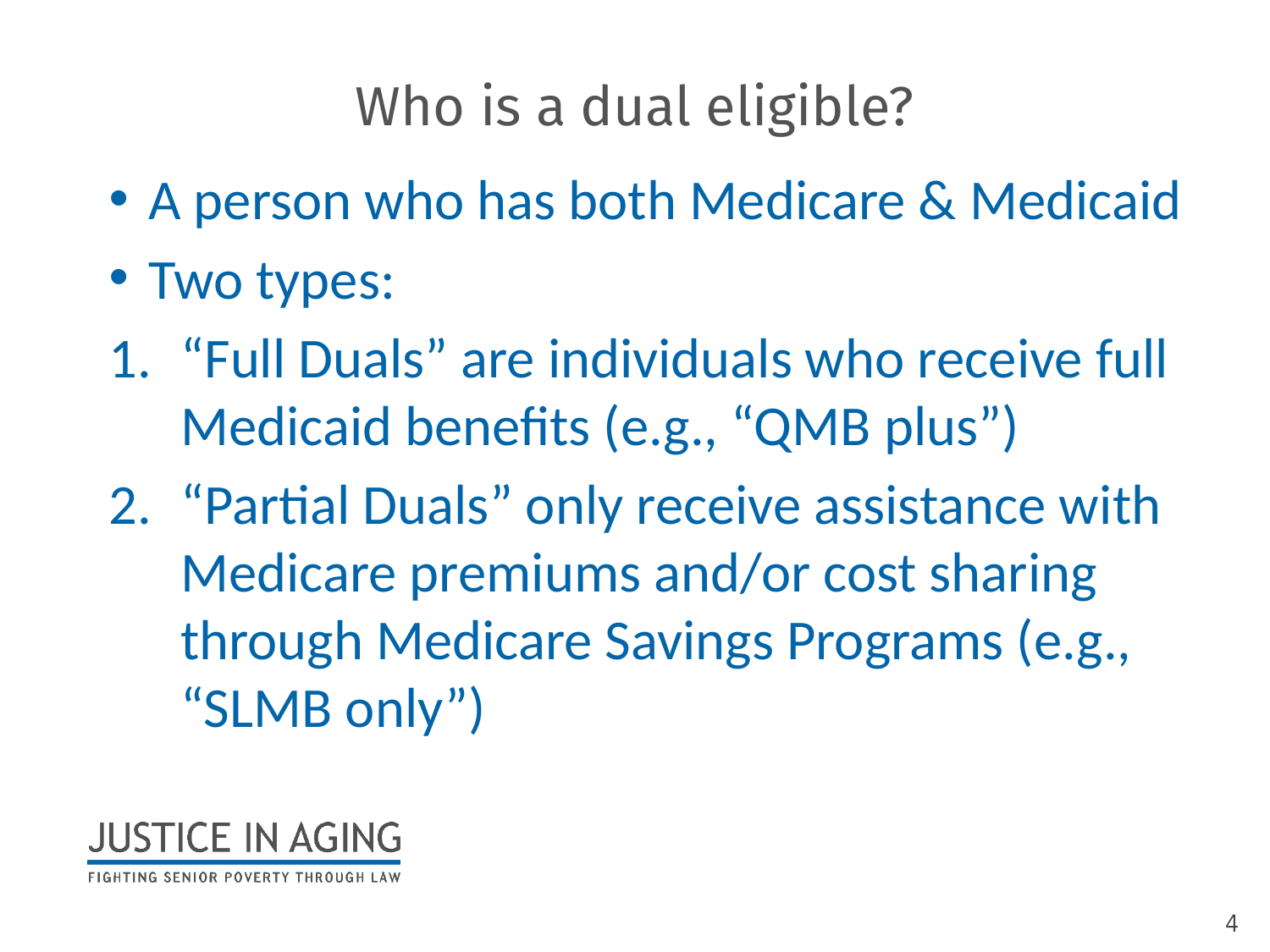

# Who is a dual eligible?
A person who has both Medicare & Medicaid
Two types:
“Full Duals” are individuals who receive full Medicaid benefits (e.g., “QMB plus”)
“Partial Duals” only receive assistance with Medicare premiums and/or cost sharing through Medicare Savings Programs (e.g., “SLMB only”)

4